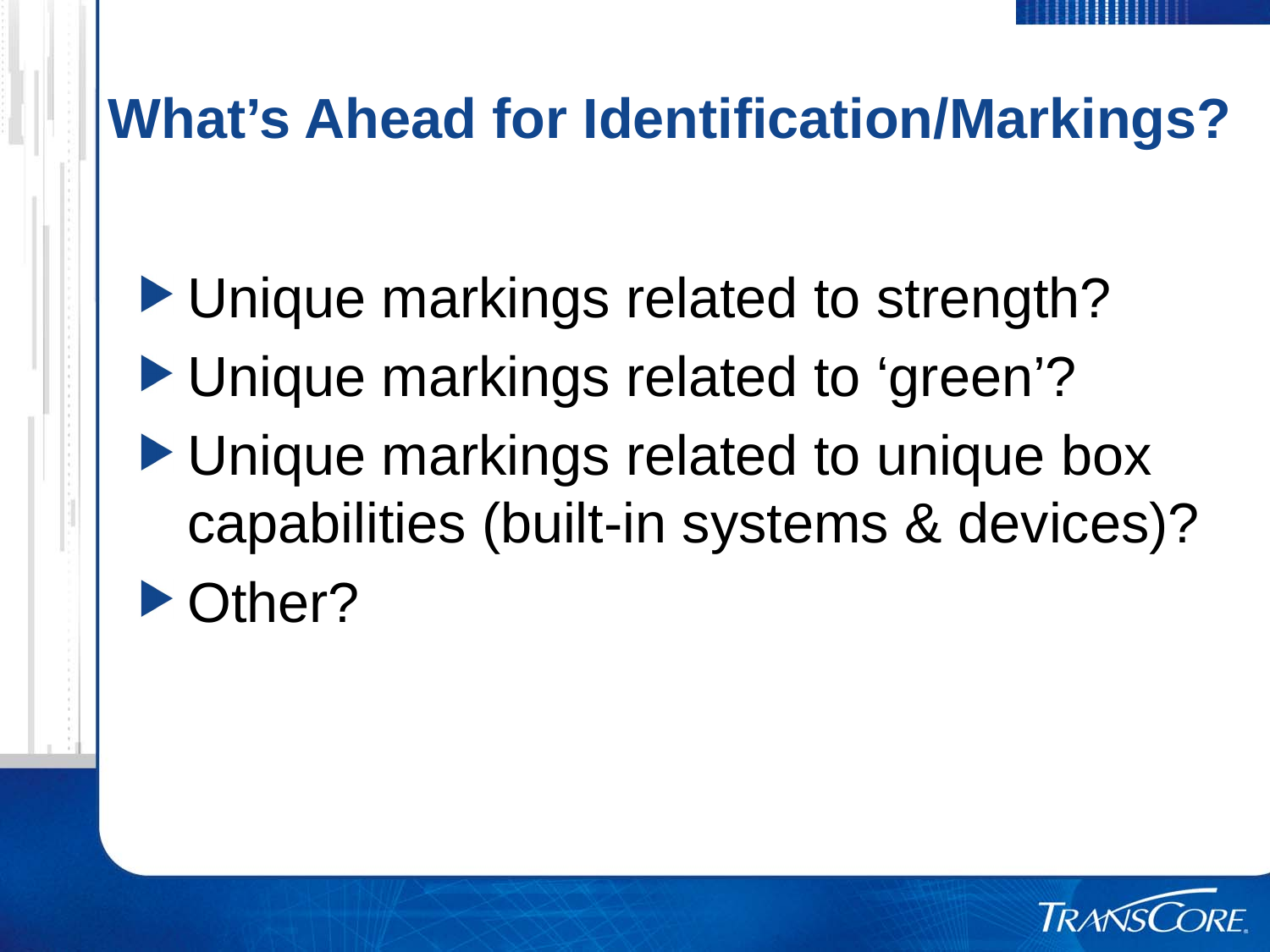

# What’s Ahead for Identification/Markings?

Unique markings related to strength?
Unique markings related to ‘green’?
Unique markings related to unique box capabilities (built-in systems & devices)?
Other?